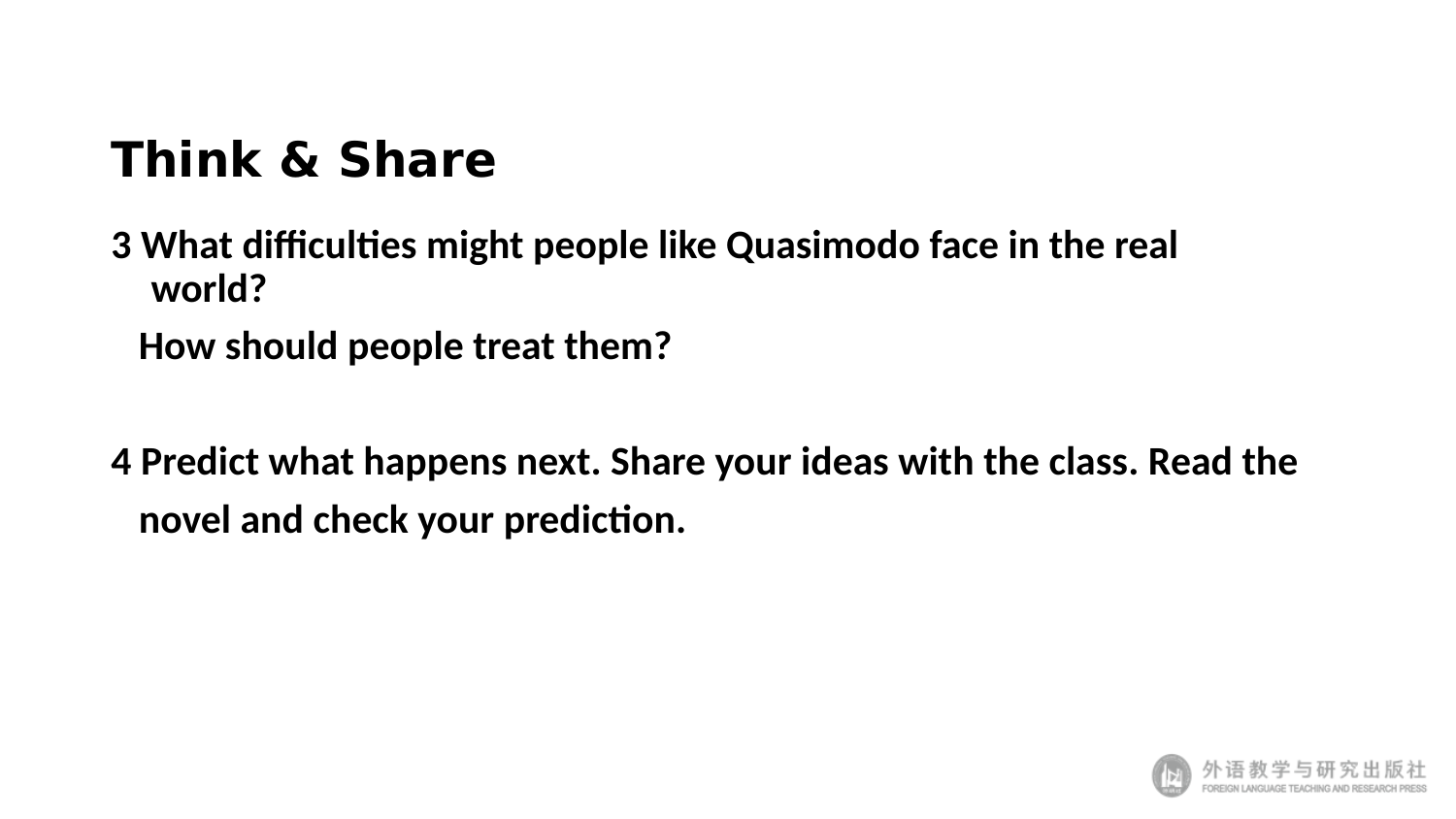

# Think & Share
3 What difficulties might people like Quasimodo face in the real world?
   How should people treat them?

4 Predict what happens next. Share your ideas with the class. Read the
   novel and check your prediction.